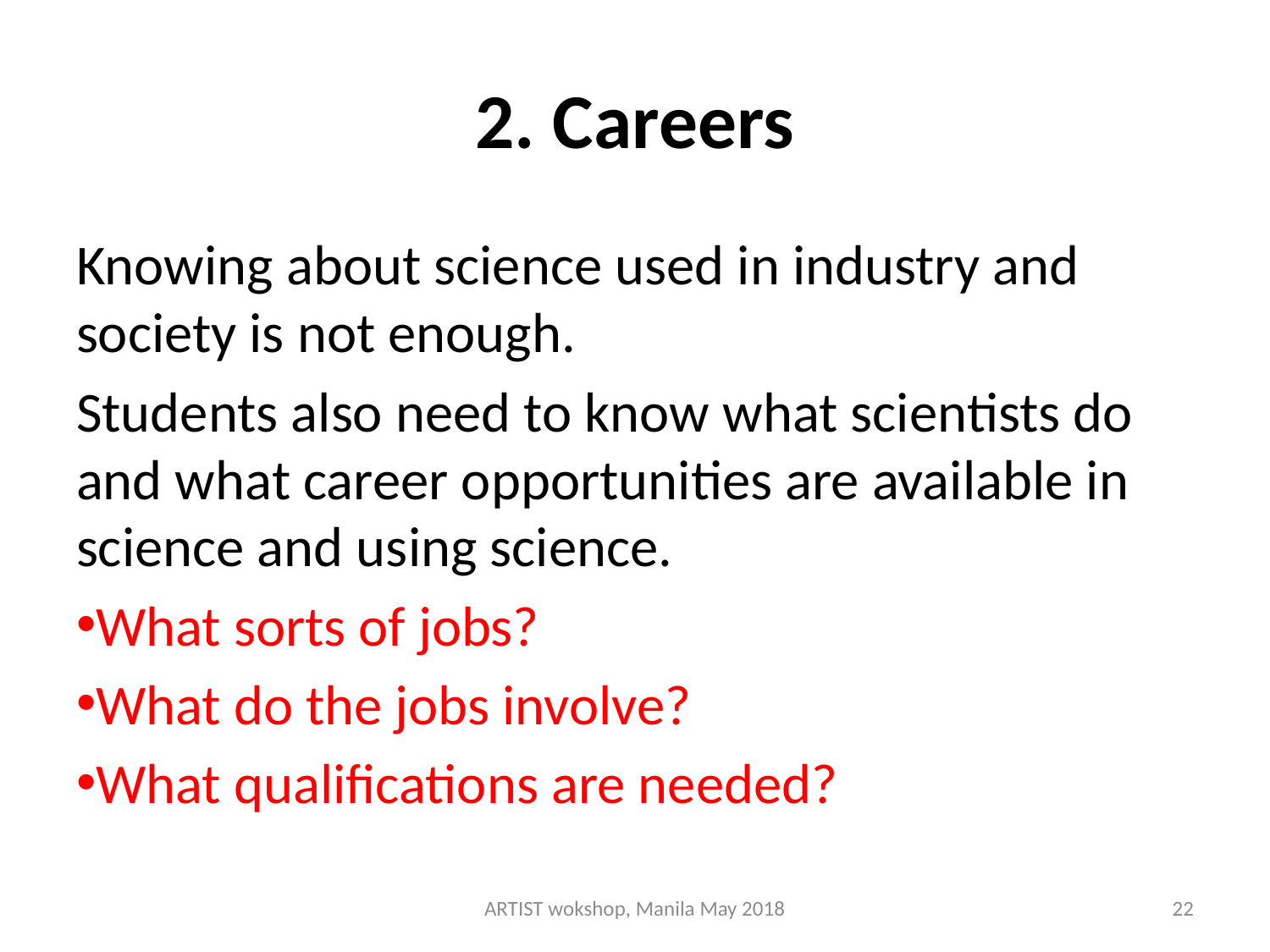

# 2. Careers
Knowing about science used in industry and society is not enough.
Students also need to know what scientists do and what career opportunities are available in science and using science.
What sorts of jobs?
What do the jobs involve?
What qualifications are needed?
ARTIST wokshop, Manila May 2018
22